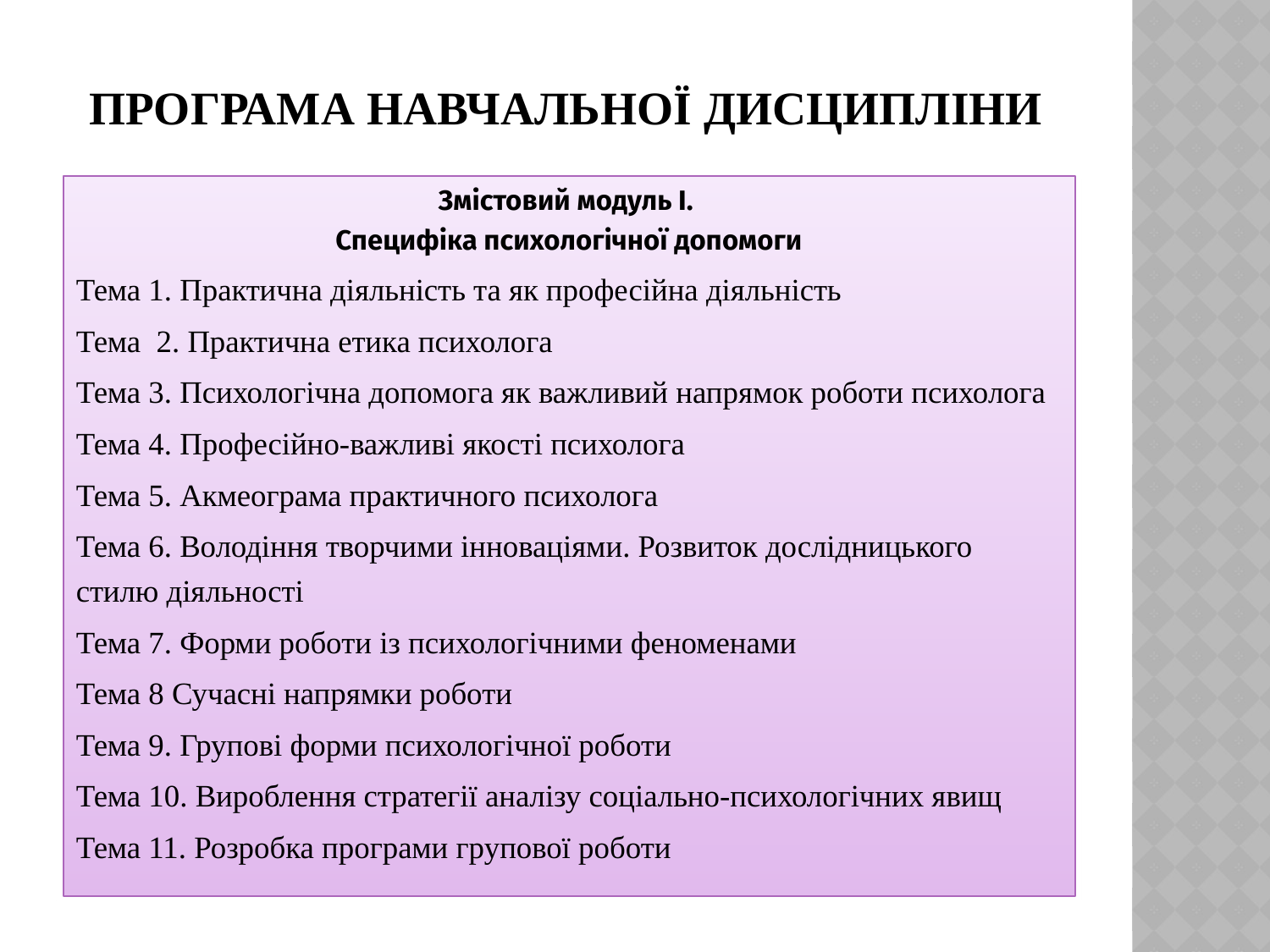

# Програма навчальної дисципліни
Змістовий модуль І.
Специфіка психологічної допомоги
Тема 1. Практична діяльність та як професійна діяльність
Тема  2. Практична етика психолога
Тема 3. Психологічна допомога як важливий напрямок роботи психолога
Тема 4. Професійно-важливі якості психолога
Тема 5. Акмеограма практичного психолога
Тема 6. Володіння творчими інноваціями. Розвиток дослідницького стилю діяльності
Тема 7. Форми роботи із психологічними феноменами
Тема 8 Сучасні напрямки роботи
Тема 9. Групові форми психологічної роботи
Тема 10. Вироблення стратегії аналізу соціально-психологічних явищ
Тема 11. Розробка програми групової роботи